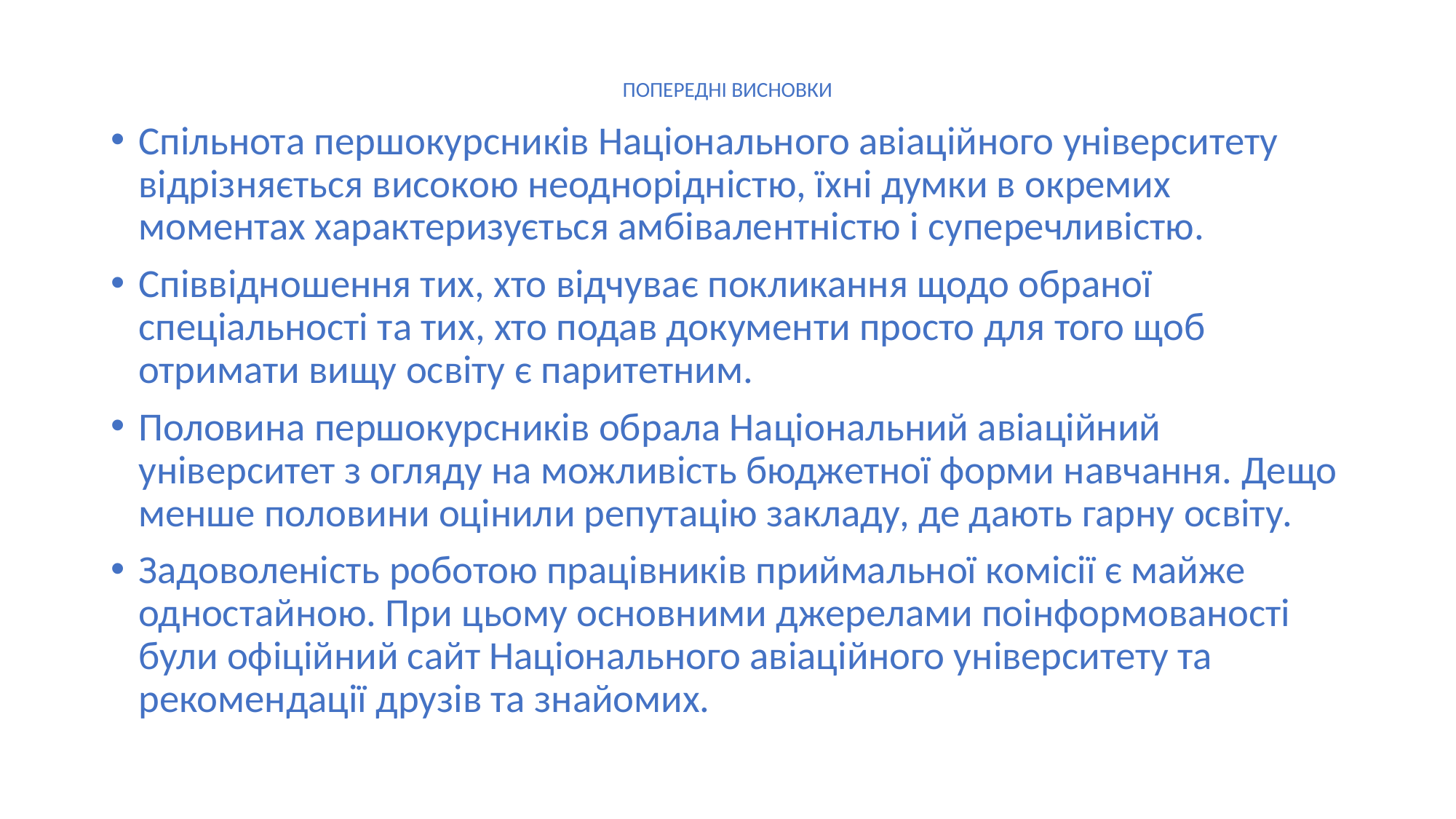

# ПОПЕРЕДНІ ВИСНОВКИ
Спільнота першокурсників Національного авіаційного університету відрізняється високою неоднорідністю, їхні думки в окремих моментах характеризується амбівалентністю і суперечливістю.
Співвідношення тих, хто відчуває покликання щодо обраної спеціальності та тих, хто подав документи просто для того щоб отримати вищу освіту є паритетним.
Половина першокурсників обрала Національний авіаційний університет з огляду на можливість бюджетної форми навчання. Дещо менше половини оцінили репутацію закладу, де дають гарну освіту.
Задоволеність роботою працівників приймальної комісії є майже одностайною. При цьому основними джерелами поінформованості були офіційний сайт Національного авіаційного університету та рекомендації друзів та знайомих.